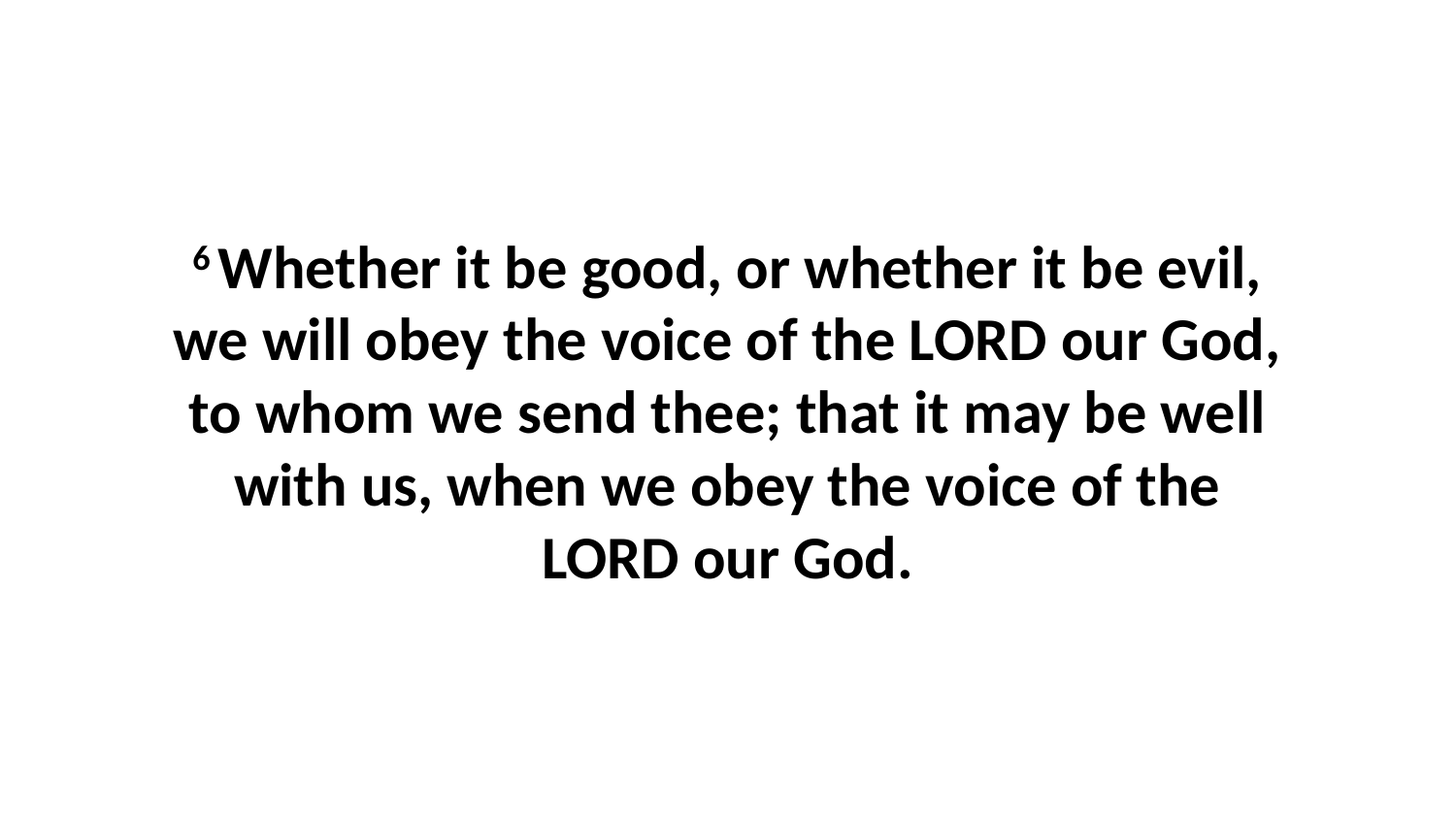

6 Whether it be good, or whether it be evil, we will obey the voice of the LORD our God, to whom we send thee; that it may be well with us, when we obey the voice of the LORD our God.